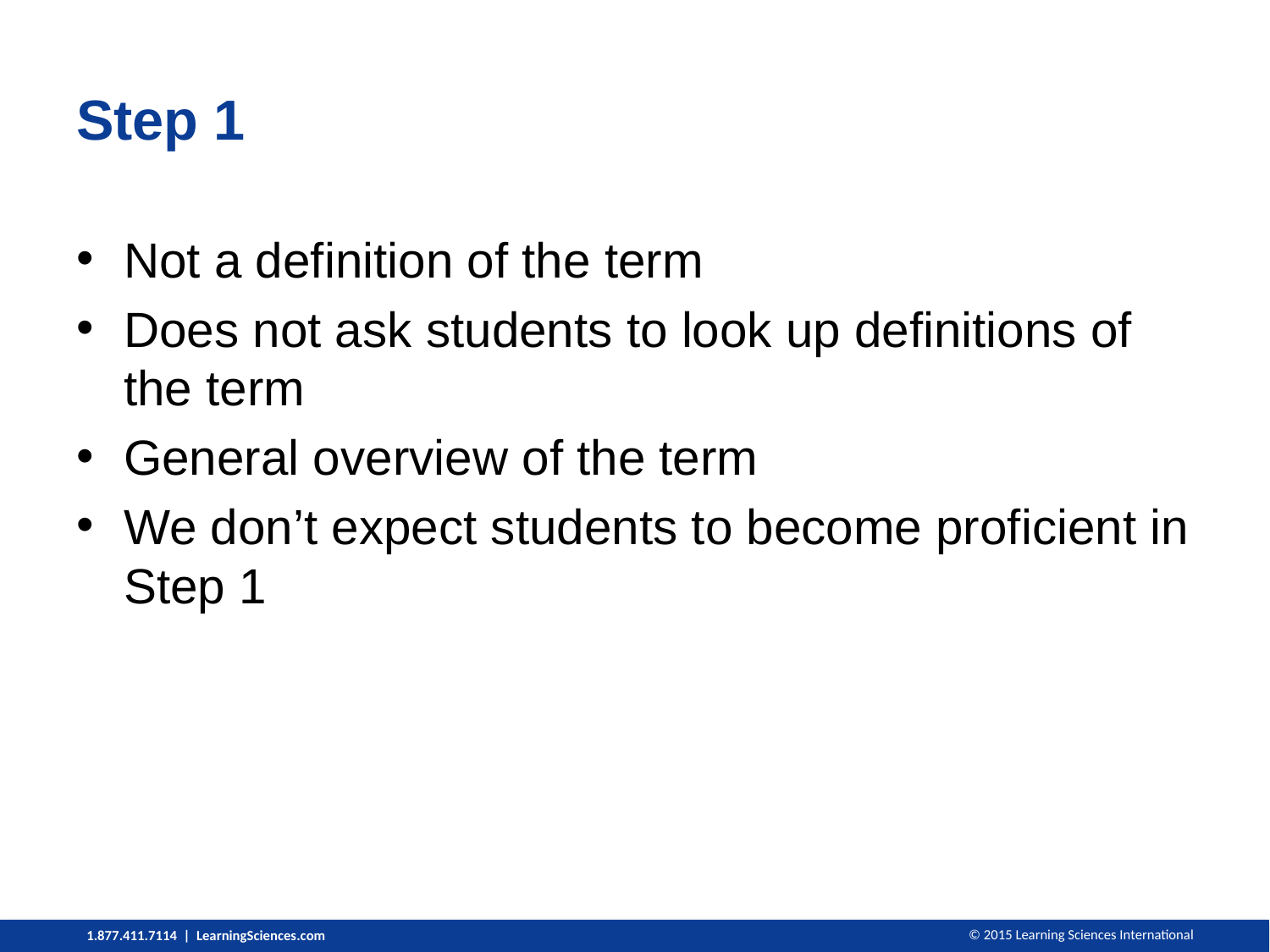

# Step 1
Not a definition of the term
Does not ask students to look up definitions of the term
General overview of the term
We don’t expect students to become proficient in Step 1